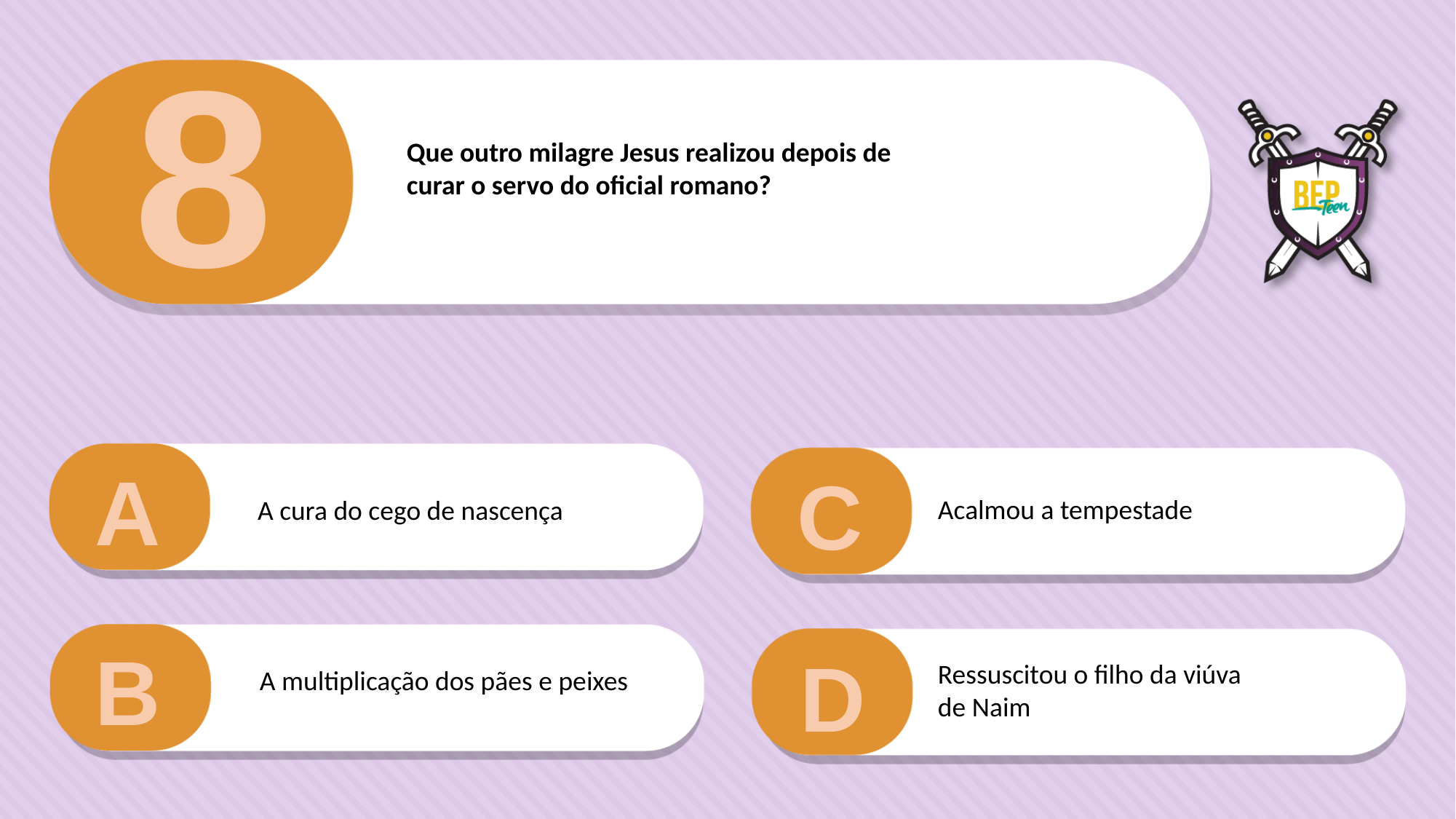

8
Que outro milagre Jesus realizou depois de
curar o servo do oficial romano?
A
C
Acalmou a tempestade
A cura do cego de nascença
B
D
Ressuscitou o filho da viúva de Naim
A multiplicação dos pães e peixes